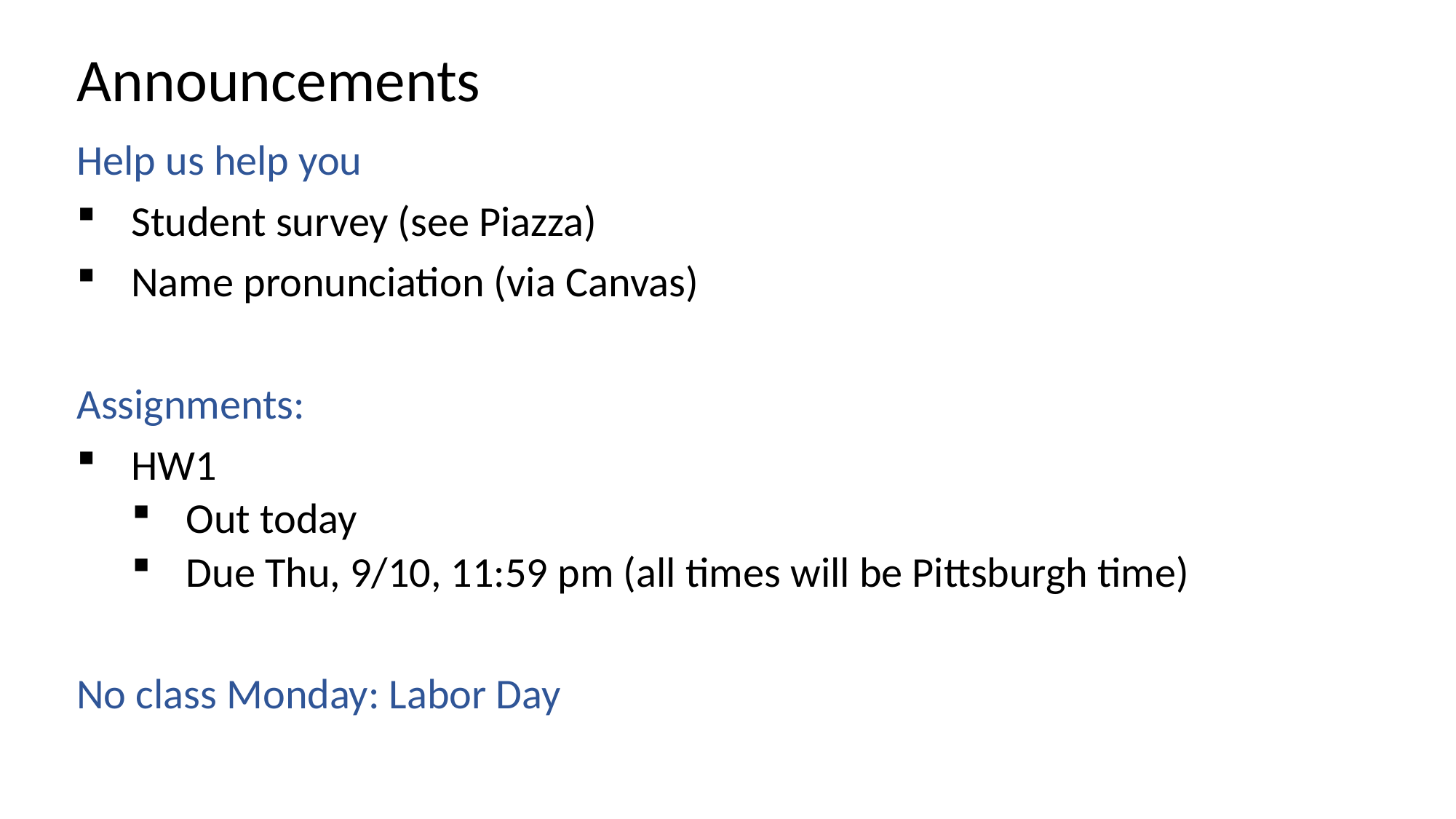

# Announcements
Help us help you
Student survey (see Piazza)
Name pronunciation (via Canvas)

Assignments:
HW1
Out today
Due Thu, 9/10, 11:59 pm (all times will be Pittsburgh time)

No class Monday: Labor Day